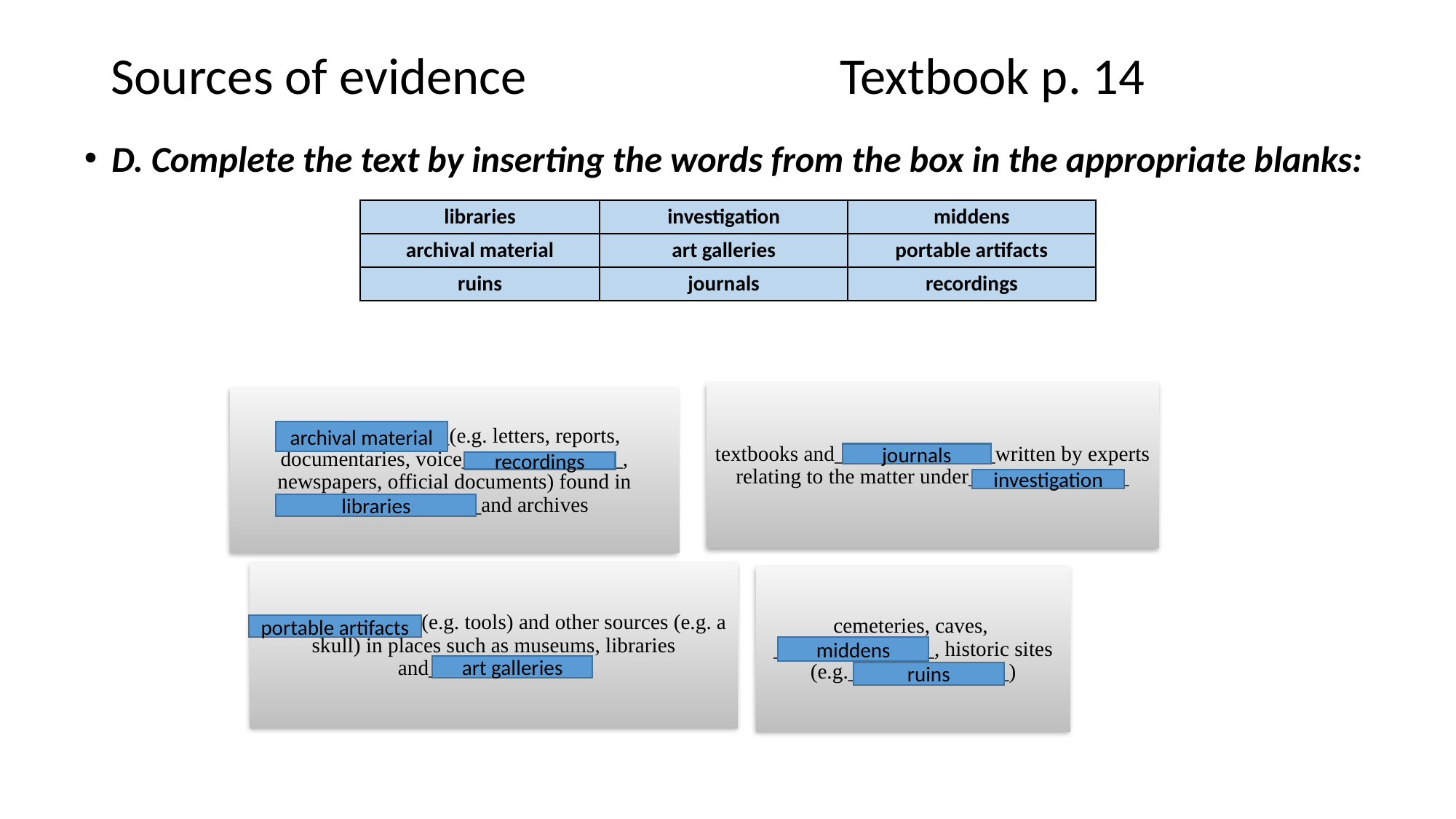

# Sources of evidence                           Textbook p. 14
D. Complete the text by inserting the words from the box in the appropriate blanks:

| libraries | investigation | middens |
| --- | --- | --- |
| archival material | art galleries | portable artifacts |
| ruins | journals | recordings |
_______________(e.g. letters, reports, documentaries, voice_______________, newspapers, official documents) found in _______________and archives
textbooks and_______________written by experts relating to the matter under_______________
_______________(e.g. tools) and other sources (e.g. a skull) in places such as museums, libraries and_______________
cemeteries, caves,  _______________, historic sites (e.g._______________)
archival material
journals
recordings
investigation
libraries
portable artifacts
middens
art galleries
ruins